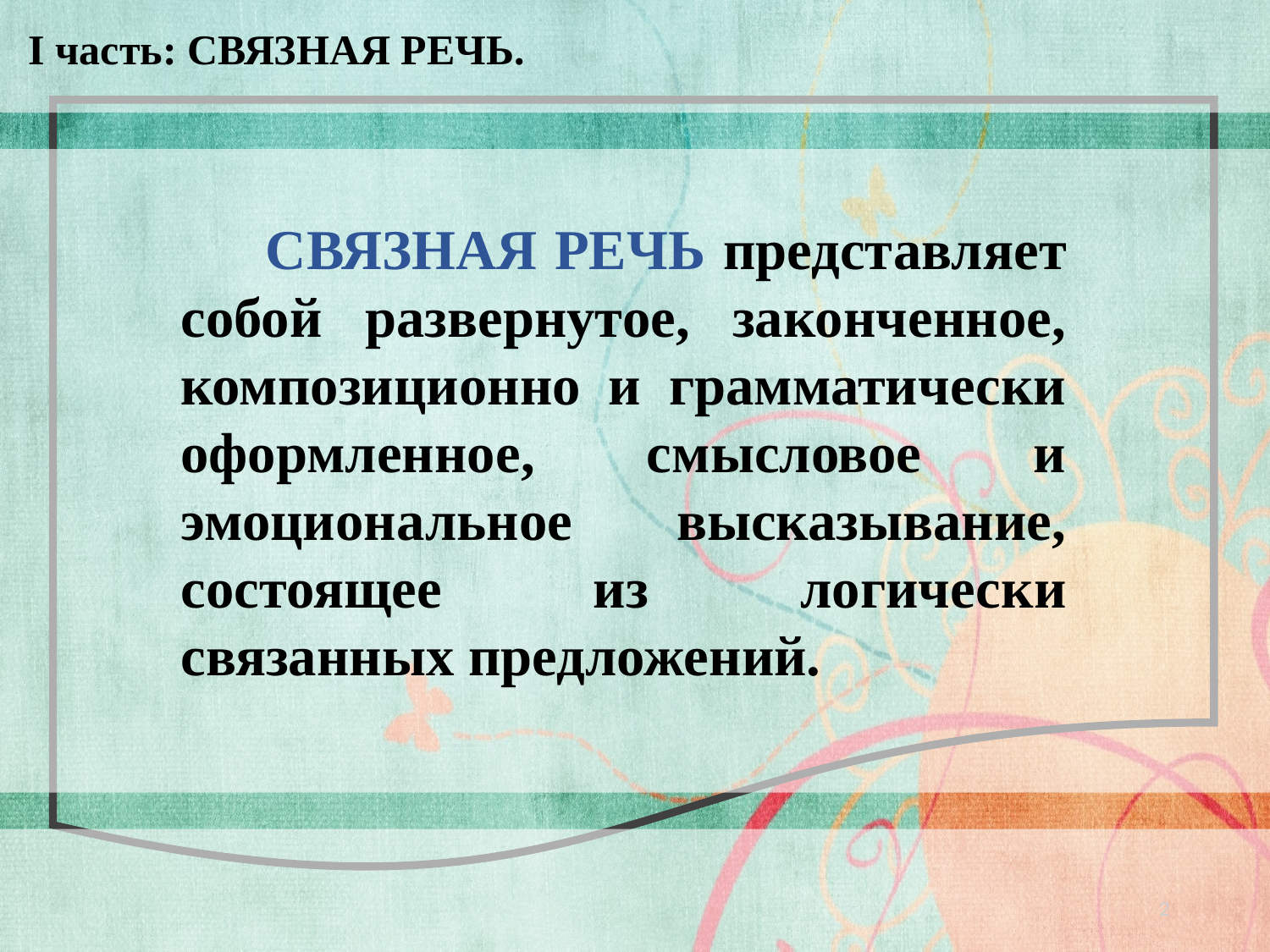

I часть: СВЯЗНАЯ РЕЧЬ.

     СВЯЗНАЯ РЕЧЬ представляет собой развернутое, законченное, композиционно и грамматически оформленное, смысловое и эмоциональное высказывание, состоящее из логически связанных предложений.

2